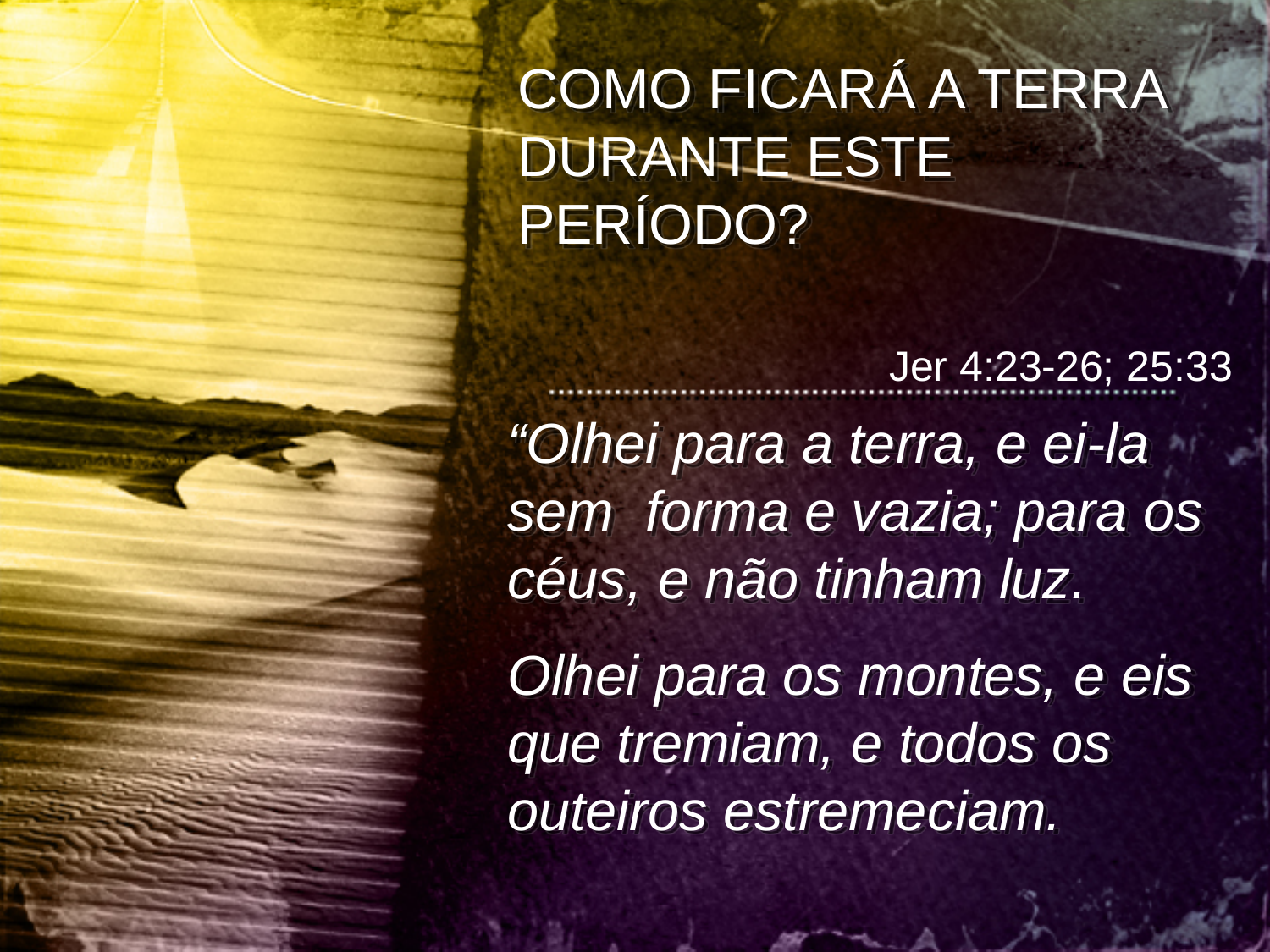

COMO FICARÁ A TERRA DURANTE ESTE PERÍODO?
Jer 4:23-26; 25:33
“Olhei para a terra, e ei-la sem  forma e vazia; para os céus, e não tinham luz.
Olhei para os montes, e eis que tremiam, e todos os outeiros estremeciam.